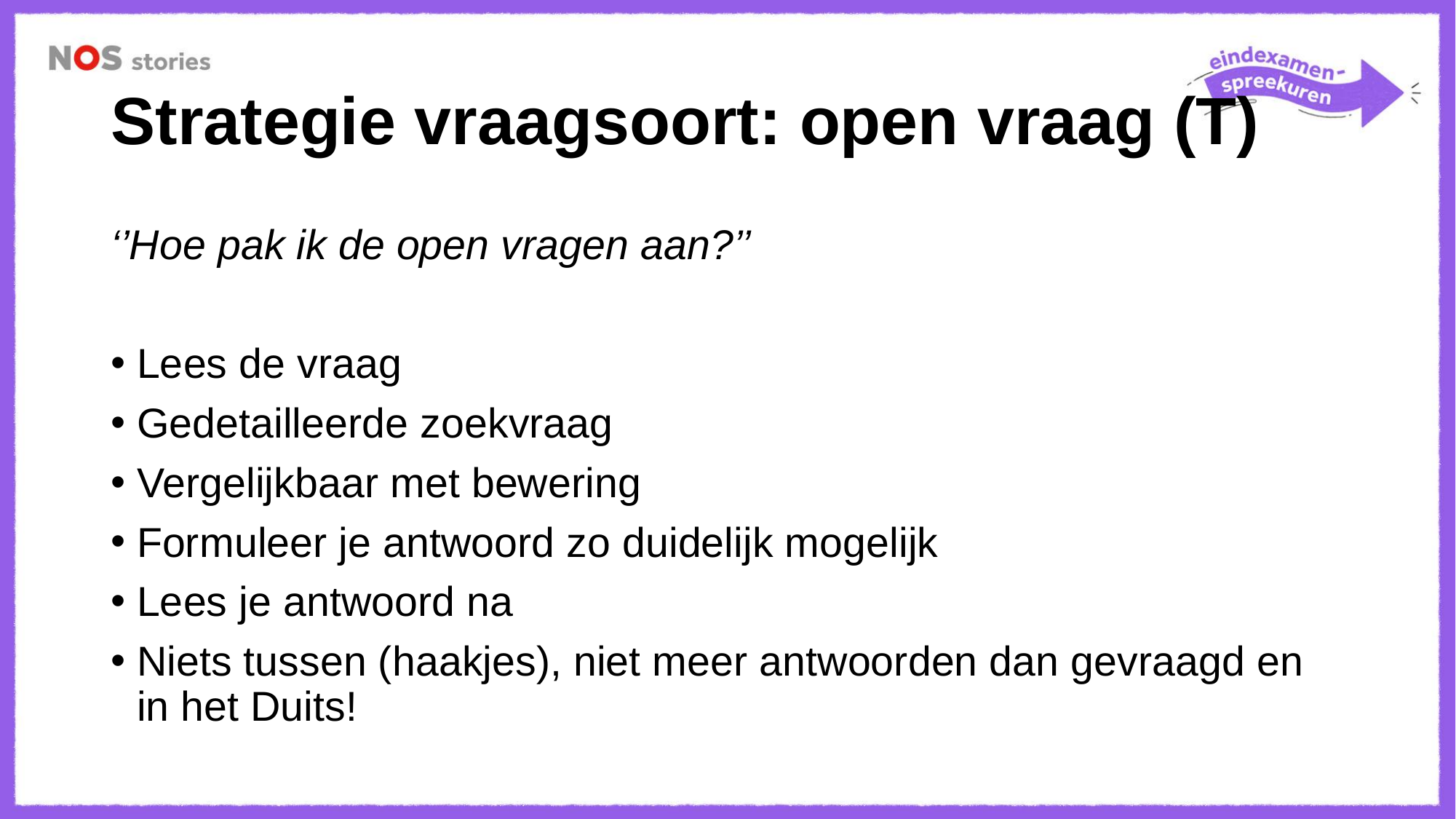

# Strategie vraagsoort: open vraag (T)
‘’Hoe pak ik de open vragen aan?’’

Lees de vraag
Gedetailleerde zoekvraag
Vergelijkbaar met bewering
Formuleer je antwoord zo duidelijk mogelijk
Lees je antwoord na
Niets tussen (haakjes), niet meer antwoorden dan gevraagd en in het Duits!